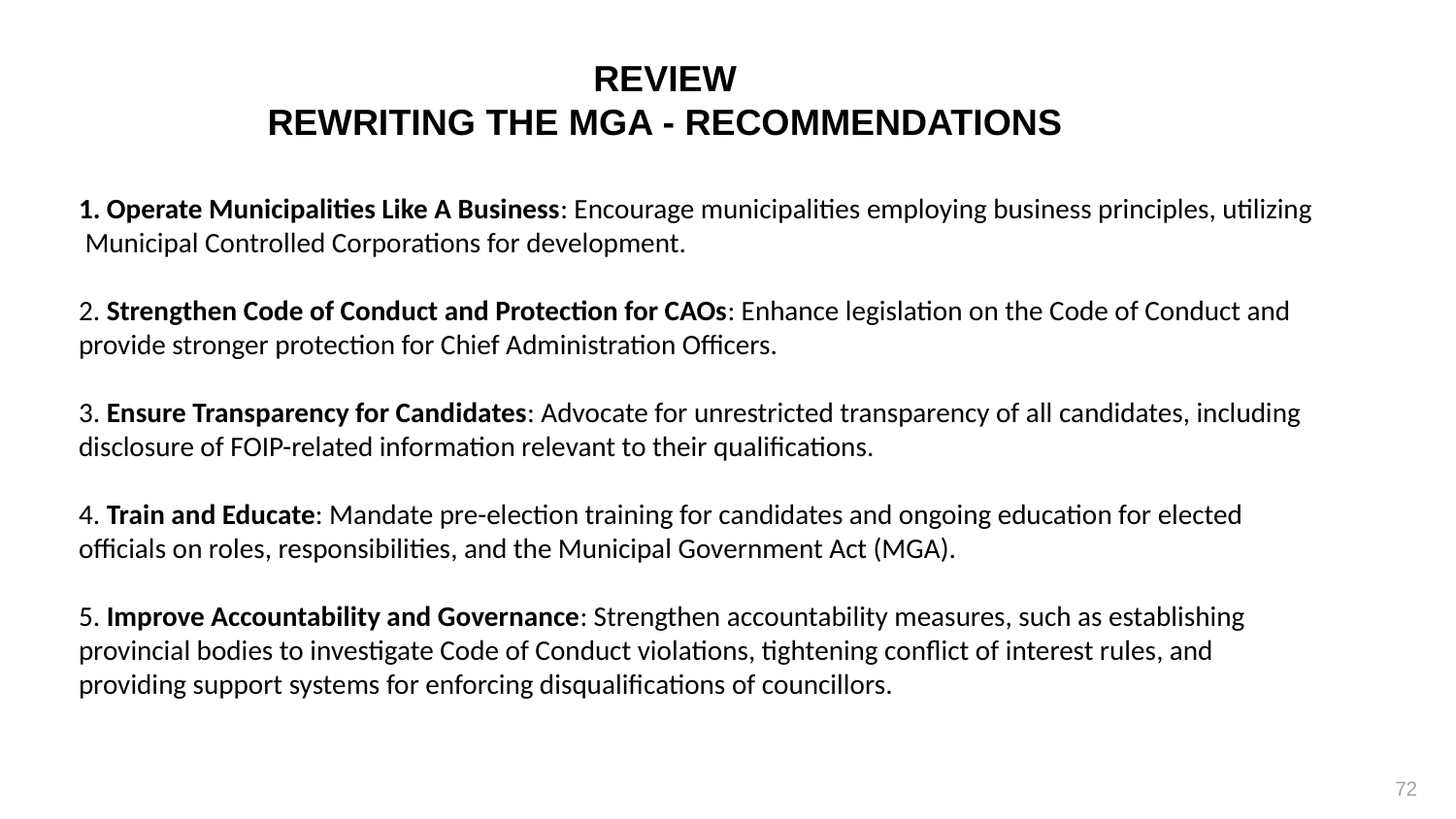

REVIEW
REWRITING THE MGA - RECOMMENDATIONS
1. Operate Municipalities Like A Business: Encourage municipalities employing business principles, utilizing
 Municipal Controlled Corporations for development.

2. Strengthen Code of Conduct and Protection for CAOs: Enhance legislation on the Code of Conduct and
provide stronger protection for Chief Administration Officers.

3. Ensure Transparency for Candidates: Advocate for unrestricted transparency of all candidates, including
disclosure of FOIP-related information relevant to their qualifications.

4. Train and Educate: Mandate pre-election training for candidates and ongoing education for elected
officials on roles, responsibilities, and the Municipal Government Act (MGA).

5. Improve Accountability and Governance: Strengthen accountability measures, such as establishing
provincial bodies to investigate Code of Conduct violations, tightening conflict of interest rules, and providing support systems for enforcing disqualifications of councillors.

72